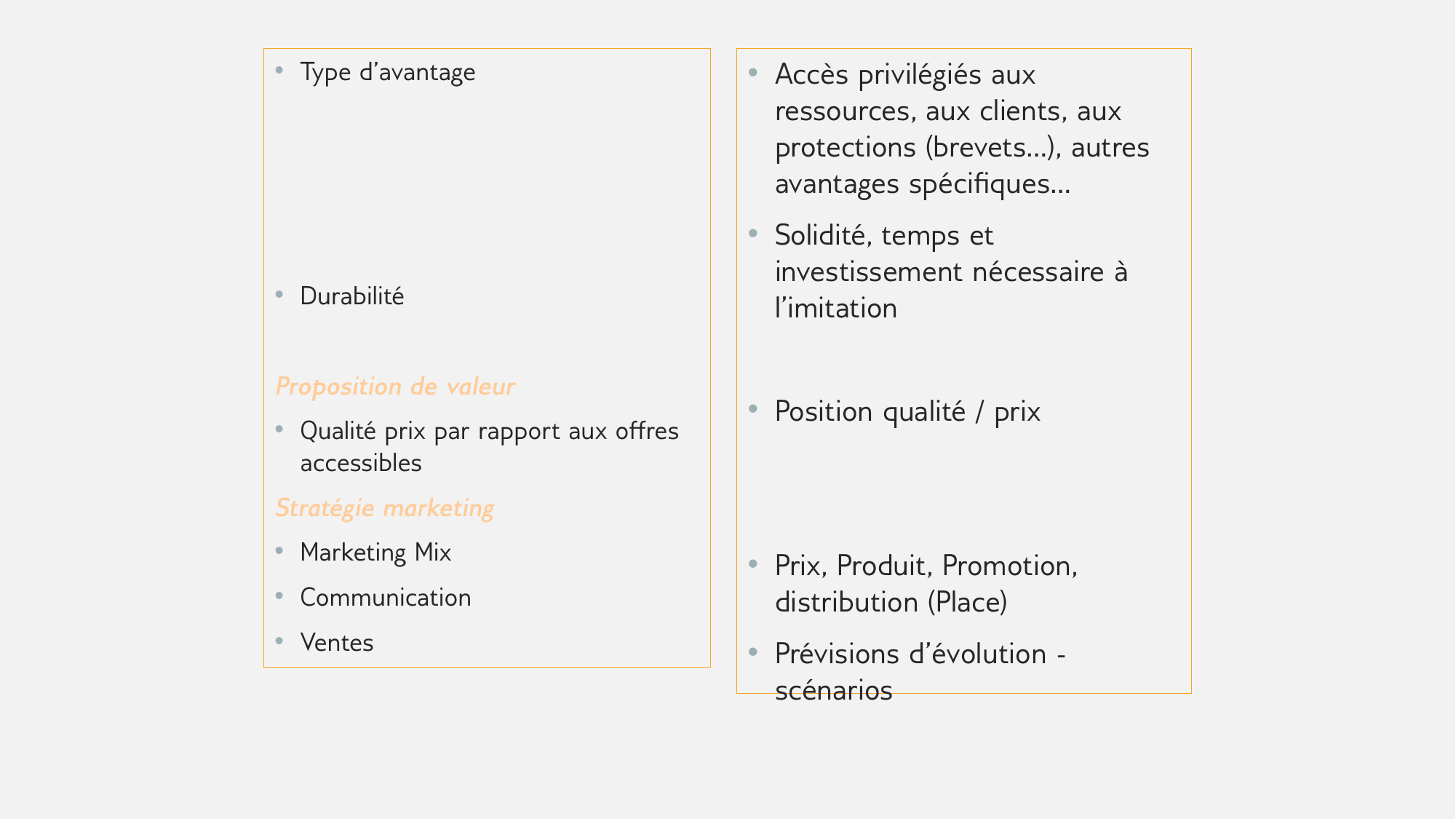

Type d’avantage

Durabilité

Proposition de valeur
Qualité prix par rapport aux offres accessibles
Stratégie marketing
Marketing Mix
Communication
Ventes

Accès privilégiés aux ressources, aux clients, aux protections (brevets…), autres avantages spécifiques…
Solidité, temps et investissement nécessaire à l’imitation

Position qualité / prix

Prix, Produit, Promotion, distribution (Place)
Prévisions d’évolution - scénarios